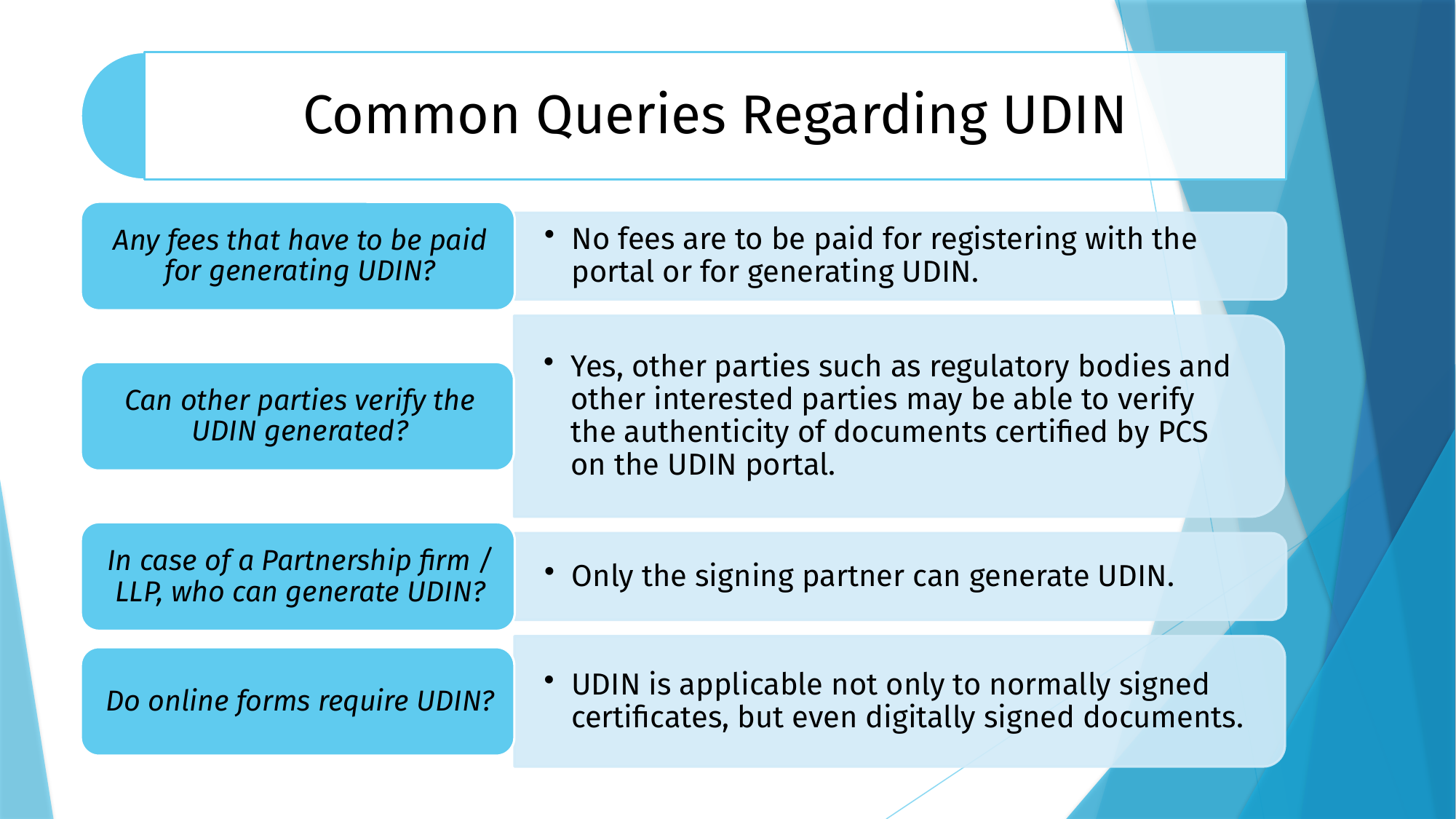

Common Queries Regarding UDIN
No fees are to be paid for registering with the portal or for generating UDIN.
Any fees that have to be paid for generating UDIN?
Yes, other parties such as regulatory bodies and other interested parties may be able to verify the authenticity of documents certified by PCS on the UDIN portal.
Can other parties verify the UDIN generated?
Only the signing partner can generate UDIN.
In case of a Partnership firm / LLP, who can generate UDIN?
UDIN is applicable not only to normally signed certificates, but even digitally signed documents.
Do online forms require UDIN?